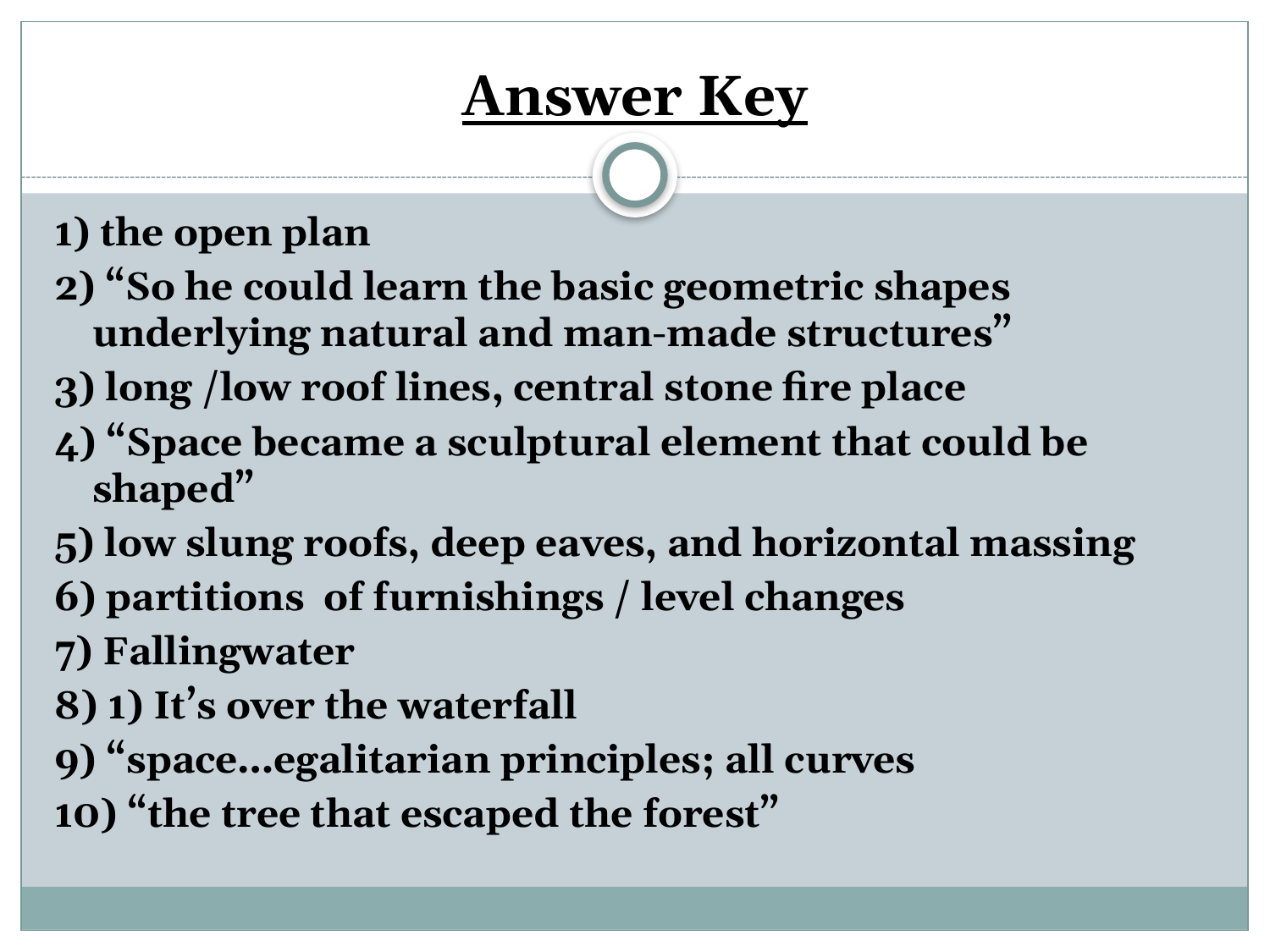

# Answer Key
1) the open plan
2) “So he could learn the basic geometric shapes underlying natural and man-made structures”
3) long /low roof lines, central stone fire place
4) “Space became a sculptural element that could be shaped”
5) low slung roofs, deep eaves, and horizontal massing
6) partitions  of furnishings / level changes
7) Fallingwater
8) 1) It’s over the waterfall
9) “space…egalitarian principles; all curves
10) “the tree that escaped the forest”